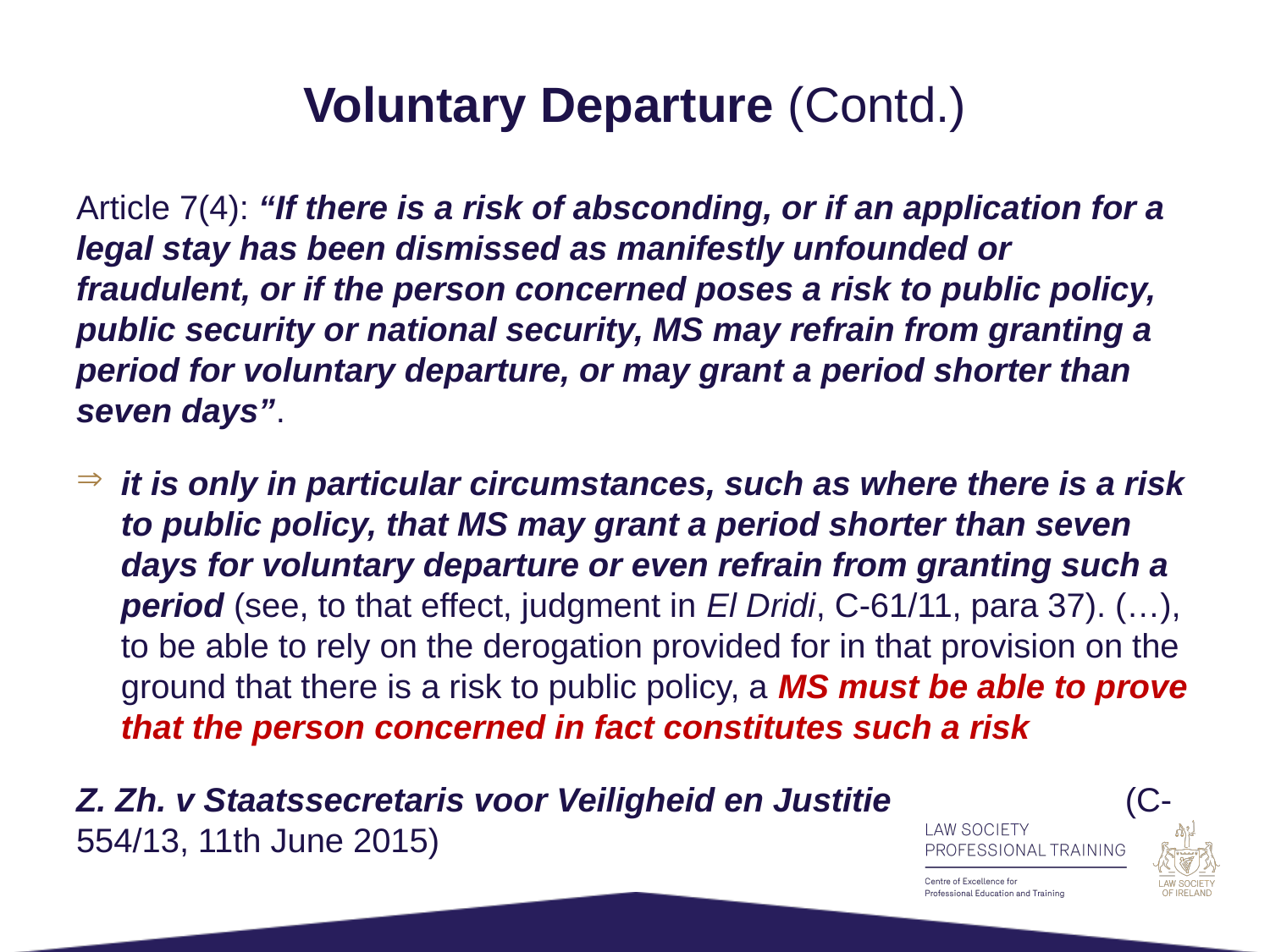

# Voluntary Departure (Contd.)
Article 7(4): “If there is a risk of absconding, or if an application for a legal stay has been dismissed as manifestly unfounded or fraudulent, or if the person concerned poses a risk to public policy, public security or national security, MS may refrain from granting a period for voluntary departure, or may grant a period shorter than seven days”.

it is only in particular circumstances, such as where there is a risk to public policy, that MS may grant a period shorter than seven days for voluntary departure or even refrain from granting such a period (see, to that effect, judgment in El Dridi, C‑61/11, para 37). (…), to be able to rely on the derogation provided for in that provision on the ground that there is a risk to public policy, a MS must be able to prove that the person concerned in fact constitutes such a risk

Z. Zh. v Staatssecretaris voor Veiligheid en Justitie                         (C-554/13, 11th June 2015)